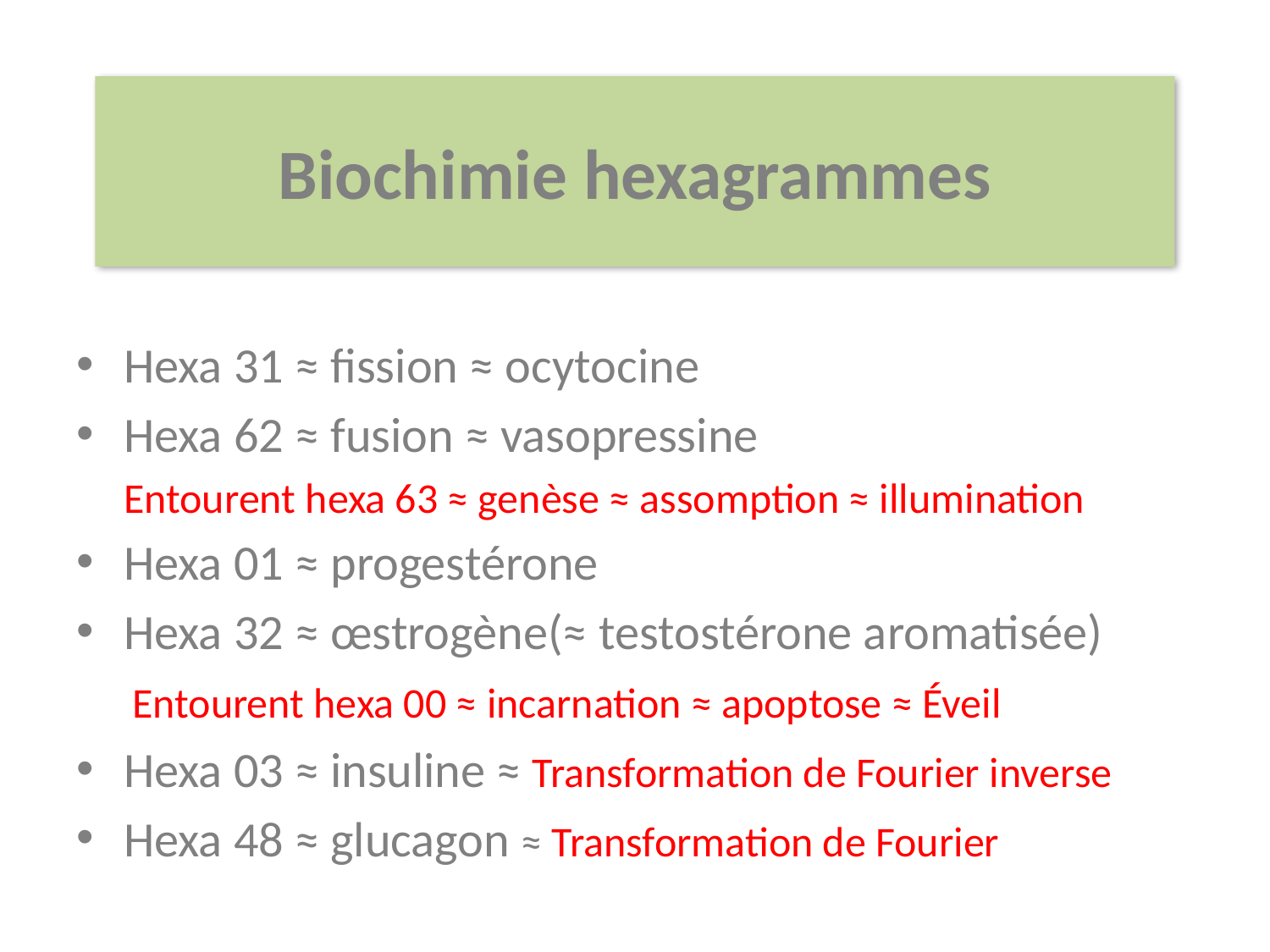

Biochimie hexagrammes
Hexa 31 ≈ fission ≈ ocytocine
Hexa 62 ≈ fusion ≈ vasopressine
     Entourent hexa 63 ≈ genèse ≈ assomption ≈ illumination
Hexa 01 ≈ progestérone
Hexa 32 ≈ œstrogène(≈ testostérone aromatisée)
     Entourent hexa 00 ≈ incarnation ≈ apoptose ≈ Éveil
Hexa 03 ≈ insuline ≈ Transformation de Fourier inverse
Hexa 48 ≈ glucagon ≈ Transformation de Fourier